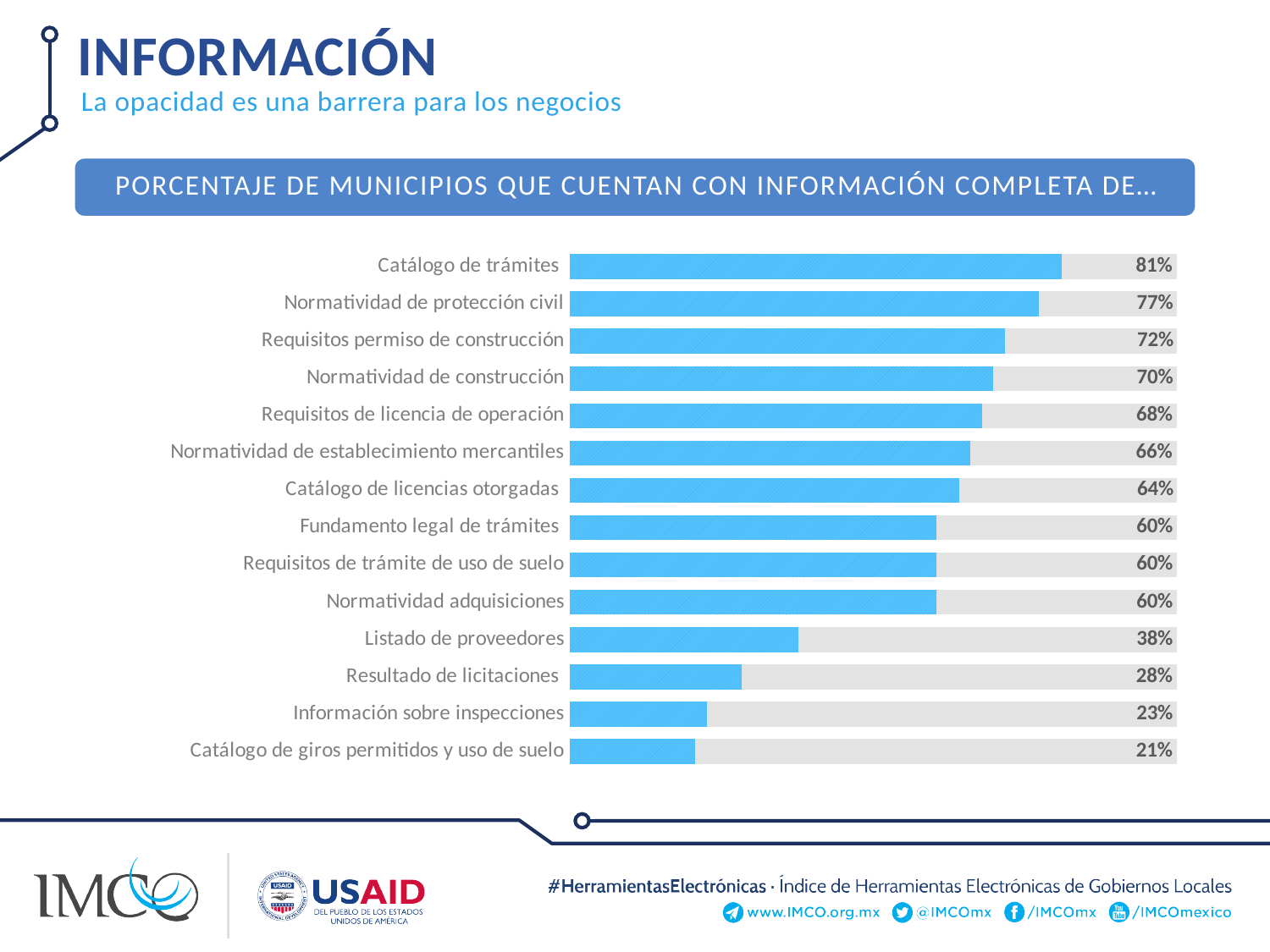

información
La opacidad es una barrera para los negocios

Porcentaje de municipios que cuentan con información completa de…

### Chart

| Category | Columna1 | Columna2 |
|---|---|---|
| Catálogo de giros permitidos y uso de suelo | 0.207547169811321 | 0.792452830188679 |
| Información sobre inspecciones | 0.226415094339623 | 0.773584905660377 |
| Resultado de licitaciones  | 0.283018867924528 | 0.716981132075472 |
| Listado de proveedores | 0.377358490566038 | 0.622641509433962 |
| Normatividad adquisiciones | 0.60377358490566 | 0.39622641509434 |
|  Requisitos de trámite de uso de suelo | 0.60377358490566 | 0.39622641509434 |
| Fundamento legal de trámites  | 0.60377358490566 | 0.39622641509434 |
| Catálogo de licencias otorgadas  | 0.641509433962264 | 0.358490566037736 |
| Normatividad de establecimiento mercantiles | 0.660377358490566 | 0.339622641509434 |
| Requisitos de licencia de operación | 0.679245283018868 | 0.320754716981132 |
| Normatividad de construcción | 0.69811320754717 | 0.30188679245283 |
| Requisitos permiso de construcción | 0.716981132075472 | 0.283018867924528 |
| Normatividad de protección civil | 0.773584905660377 | 0.226415094339623 |
| Catálogo de trámites  | 0.811320754716981 | 0.188679245283019 |